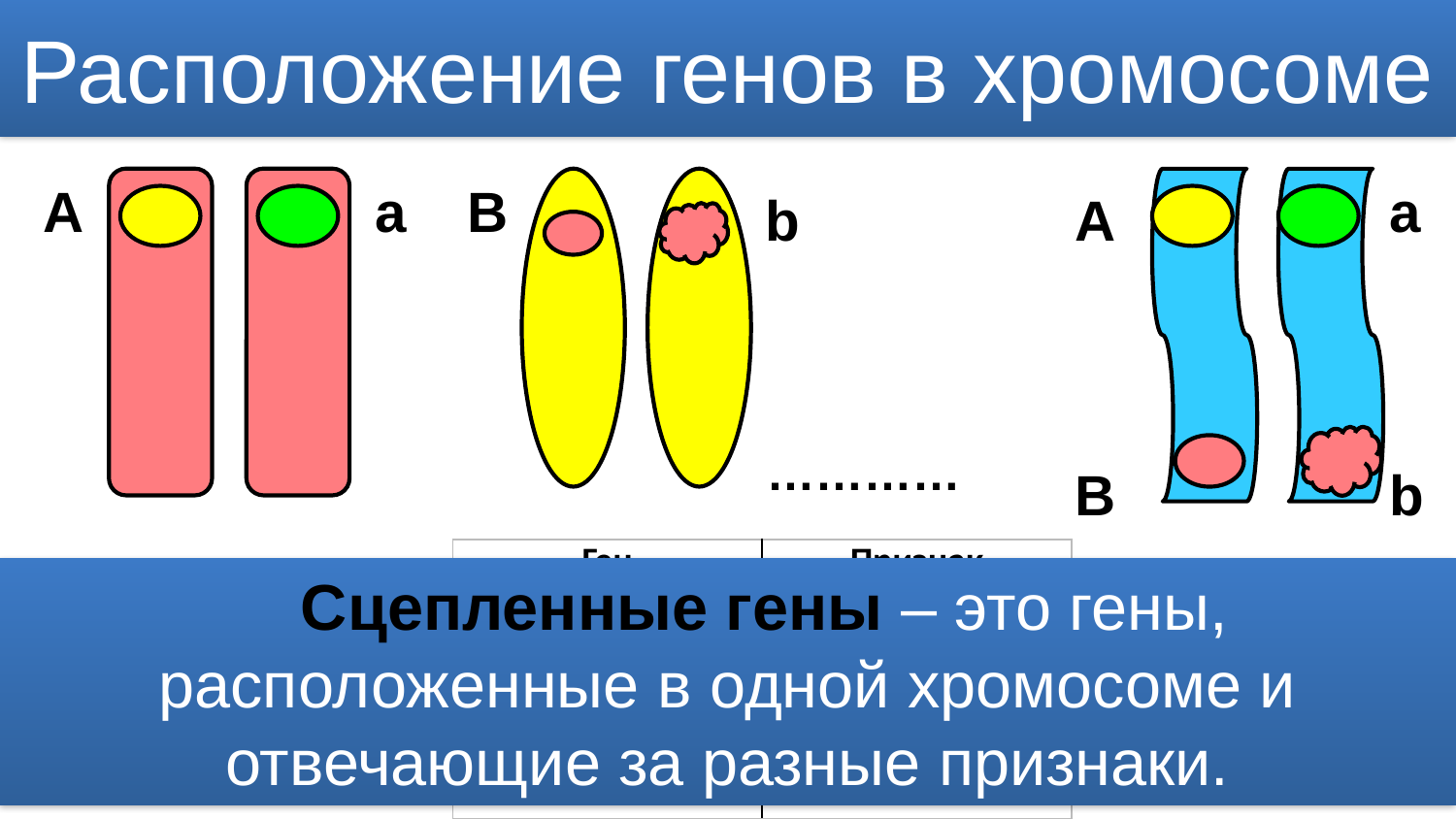

# Расположение генов в хромосоме

А
а
В

a
b
А

…………

B
b
| Ген | Признак |
| --- | --- |
| А а В b | Ж З Г М |
Сцепленные гены – это гены, расположенные в одной хромосоме и отвечающие за разные признаки.